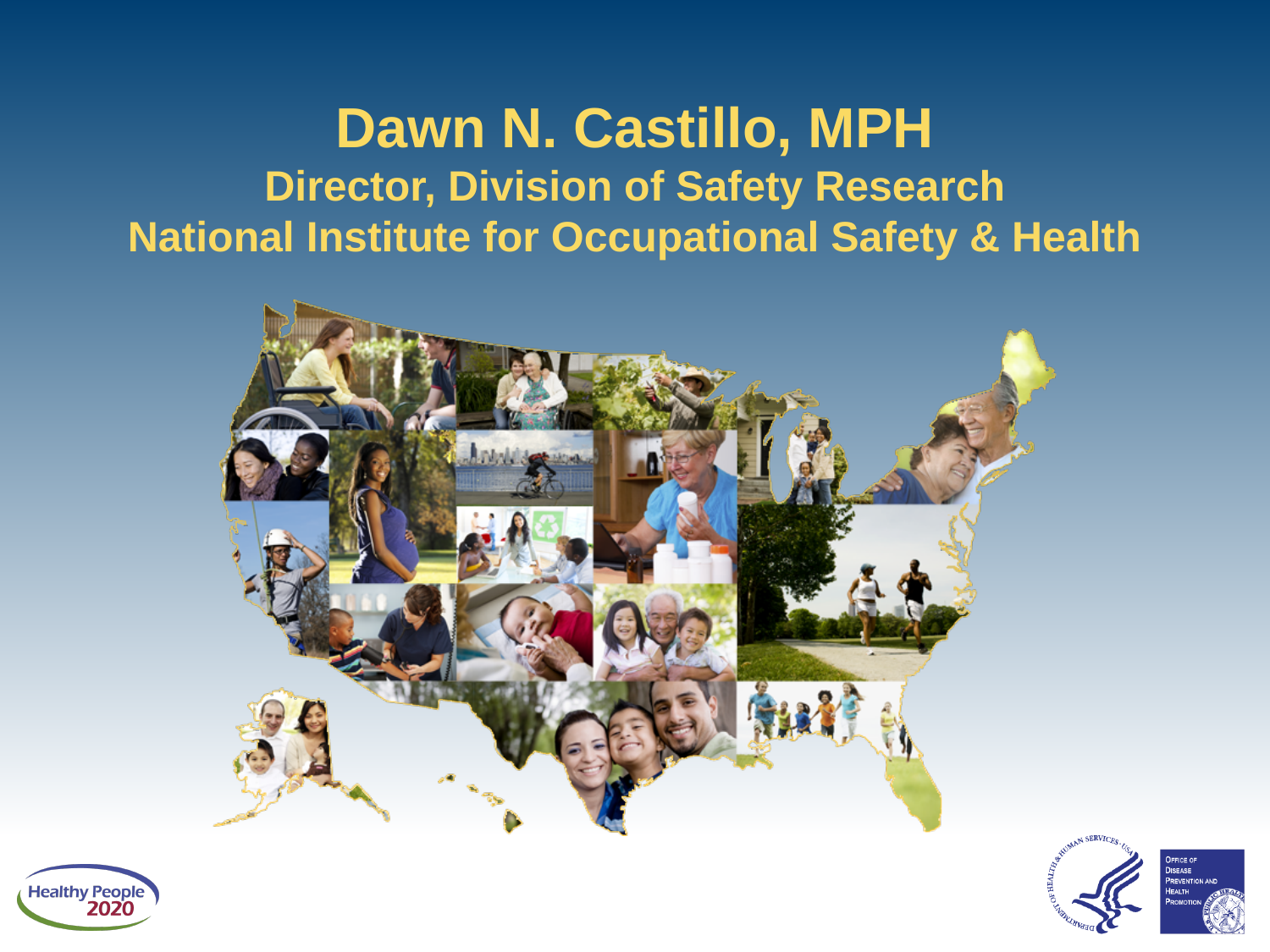

# Dawn N. Castillo, MPH Director, Division of Safety Research National Institute for Occupational Safety & Health